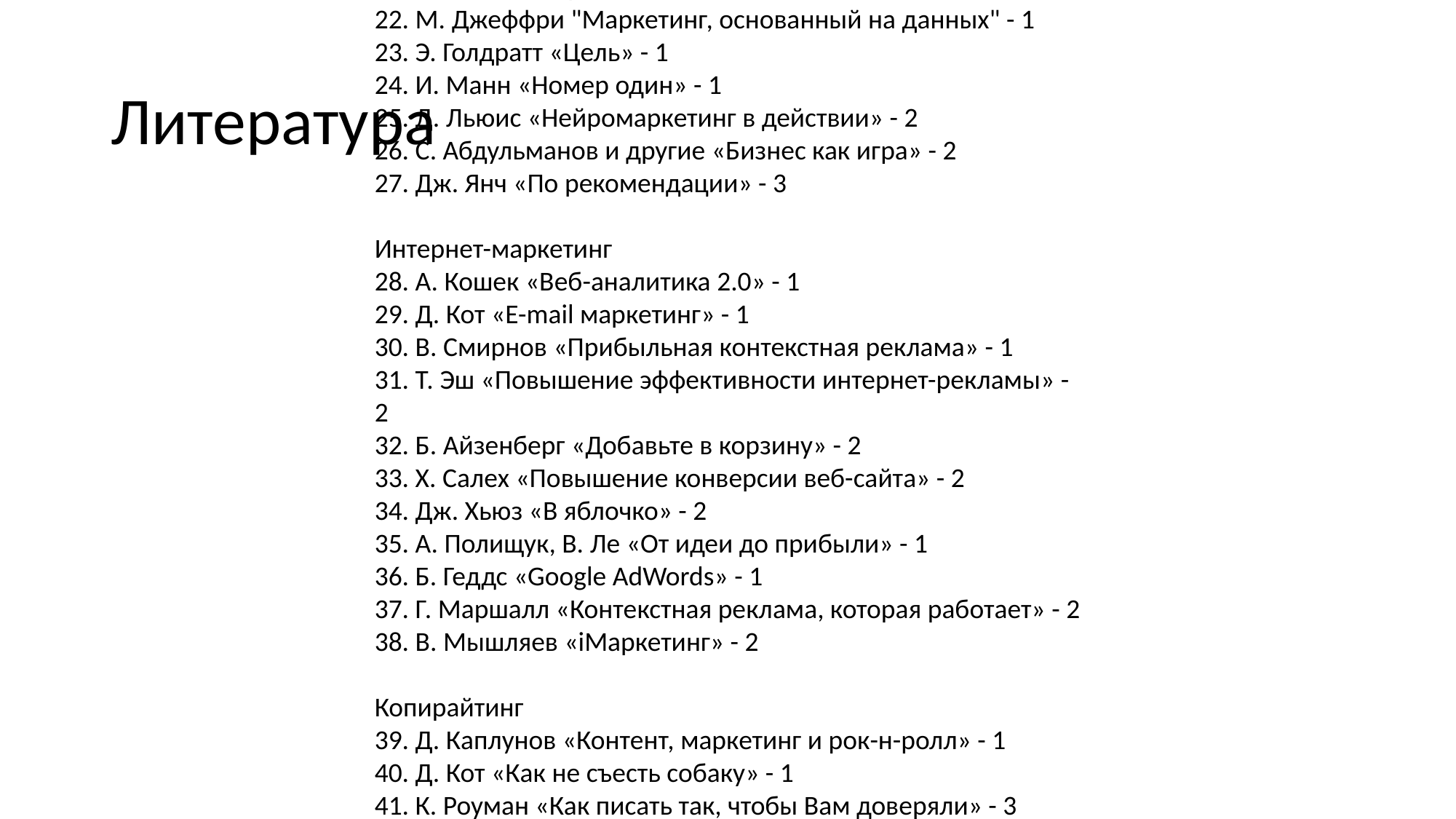

Оценки:
1 - идите и купите. Must Read.
2 - безусловно, полезная литература.
3 - любопытно, но не больше. Прочитайте, если будет время.

Маркетинг в социальных сетях
1. К. Максимюк «Новый интернет для бизнеса» - 1
2. К. Броган «Формула эффекта» - 3
3. Д. Халилов "Маркетинг в социальных сетях» - 1
4. Д. Румянцев «Продвижение бизнеса ВКонтакте» - 1
5. А. Сенаторов «Битва за подписчика ВКонтакте» - 2

Вирусный маркетинг
6. Э. Серновиц «Сарафанный маркетинг» - 3
7. Э. Розен «Анатомия сарафанного маркетинга» - 1
8. Й. Бергер «Заразительный» - 3

Маркетинг
9. Д. Маекс «Ключевые цифры» - 2
10. Ф. Котлер «Маркетинг Менеджмент» - 1
11. Г. Беквит «Без раздумий» - 2
12. П. Андерхилл «Почему люди покупают» - 1
13. Нир Эяль, Райан Хувер «Покупатель на крючке» - 1
14. Дария Бикбаева «Включите сердце и мозги» - 1
15. Ф.Барден «Взлом маркетинга» - 2
16. Б. Парр «Ловушка для внимания» - 2
17. Л. Перси, Р. Эллиот «Стратегическое планирование рекламных кампаний» - 1
18. М. Шульц, Д. Дерр «Маркетинг профессиональных услуг» - 2
19. А. Левитас «Больше денег от Вашего бизнеса» - 1
20. А. Левитас «Экспресс-маркетинг» - 1
21. И. Манн «Маркетинг на 100%» - 1
22. М. Джеффри "Маркетинг, основанный на данных" - 1
23. Э. Голдратт «Цель» - 1
24. И. Манн «Номер один» - 1
25. Д. Льюис «Нейромаркетинг в действии» - 2
26. С. Абдульманов и другие «Бизнес как игра» - 2
27. Дж. Янч «По рекомендации» - 3

Интернет-маркетинг
28. А. Кошек «Веб-аналитика 2.0» - 1
29. Д. Кот «E-mail маркетинг» - 1
30. В. Смирнов «Прибыльная контекстная реклама» - 1
31. Т. Эш «Повышение эффективности интернет-рекламы» - 2
32. Б. Айзенберг «Добавьте в корзину» - 2
33. Х. Салех «Повышение конверсии веб-сайта» - 2
34. Дж. Хьюз «В яблочко» - 2
35. А. Полищук, В. Ле «От идеи до прибыли» - 1
36. Б. Геддс «Google AdWords» - 1
37. Г. Маршалл «Контекстная реклама, которая работает» - 2
38. В. Мышляев «iМаркетинг» - 2

Копирайтинг
39. Д. Каплунов «Контент, маркетинг и рок-н-ролл» - 1
40. Д. Кот «Как не съесть собаку» - 1
41. К. Роуман «Как писать так, чтобы Вам доверяли» - 3
42. А. Симмонс «Сторителлинг» - 3
43. Д. Огилви «Огилви о рекламе» - 1
44. Дж. Шугерман «Искусство создания рекламных посланий» - 1
45. Р. Макки «История на миллион долларов» - 1
46. Д. Каплунов «Эффективное коммерческое предложение» - 2
47. У. Зинсер «Как писать хорошо» - 2
48. Д. Кеннеди «Продающее письмо» - 1
49. М. Стелзнер «Контент-маркетинг» - 1
50. Дж. Вюббен «Контент - это валюта» - 2
51. Р. Роуз «Управление контент-маркетингом» - 2
52. Д. Каплунов «Бизнес-копирайтинг» - 1

Психология
53. Р. Чалдини «Психология влияния» - 1
54. Д, Майерс «Социальная психология» - 1
55. С. Вайншенк «Законы влияния» - 2
56. К. Бредемайер «Черная риторика» - 3

Понимание трендов
57. Н. Талеб «Антихрупкость» - 1
58. Э. Шмидт «Новый цифровой мир» - 2
59. Д. Ланир «Вы не гаджет» - 1
60. Р. Баргава «Неочевидно» - 3

Креатив
61. М. Микалко «Рисовый штурм» - 1
62. Л. Райс «Визуальный молоток» - 3
63. М. Прикен «Гейзер в голове» - 1
64. Э. де Боно «Гениально!» - 2
65. Г. Альтшуллер «Найти идею» - 1
# Литература